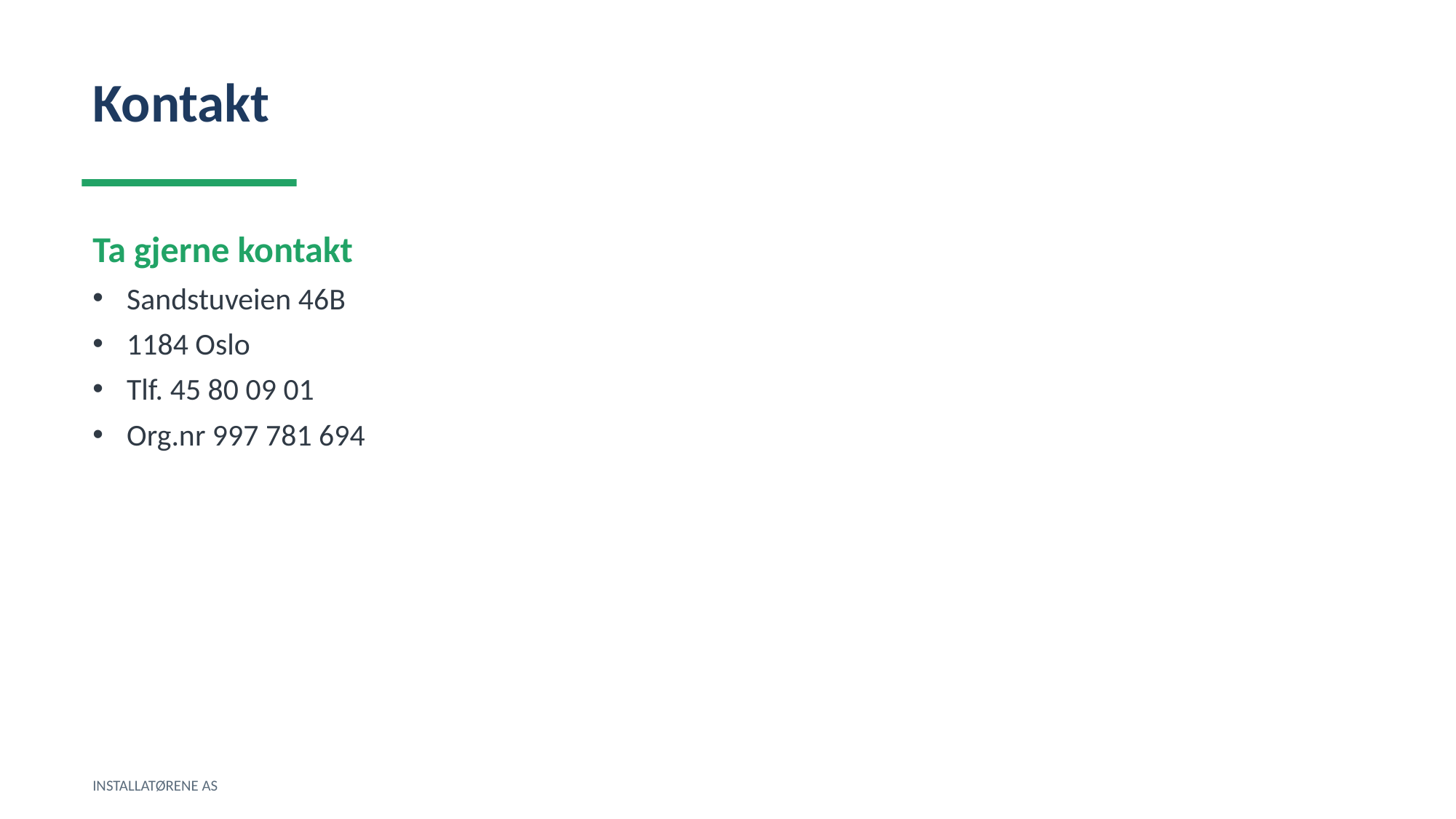

Kontakt

Ta gjerne kontakt
Sandstuveien 46B
1184 Oslo
Tlf. 45 80 09 01
Org.nr 997 781 694
INSTALLATØRENE AS